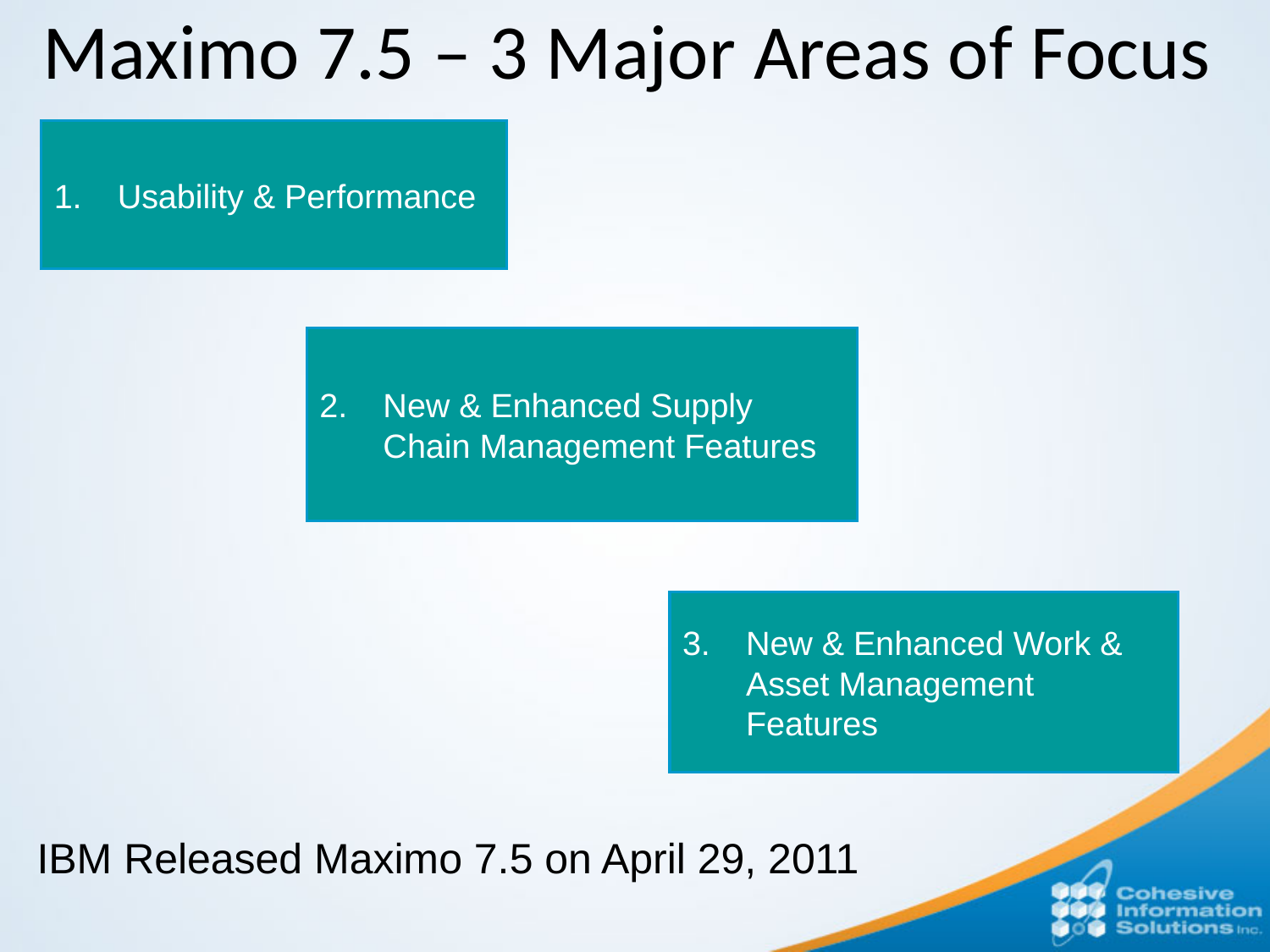

# Maximo 7.5 – 3 Major Areas of Focus
Usability & Performance
New & Enhanced Supply    Chain Management Features
New & Enhanced Work & Asset Management Features
IBM Released Maximo 7.5 on April 29, 2011